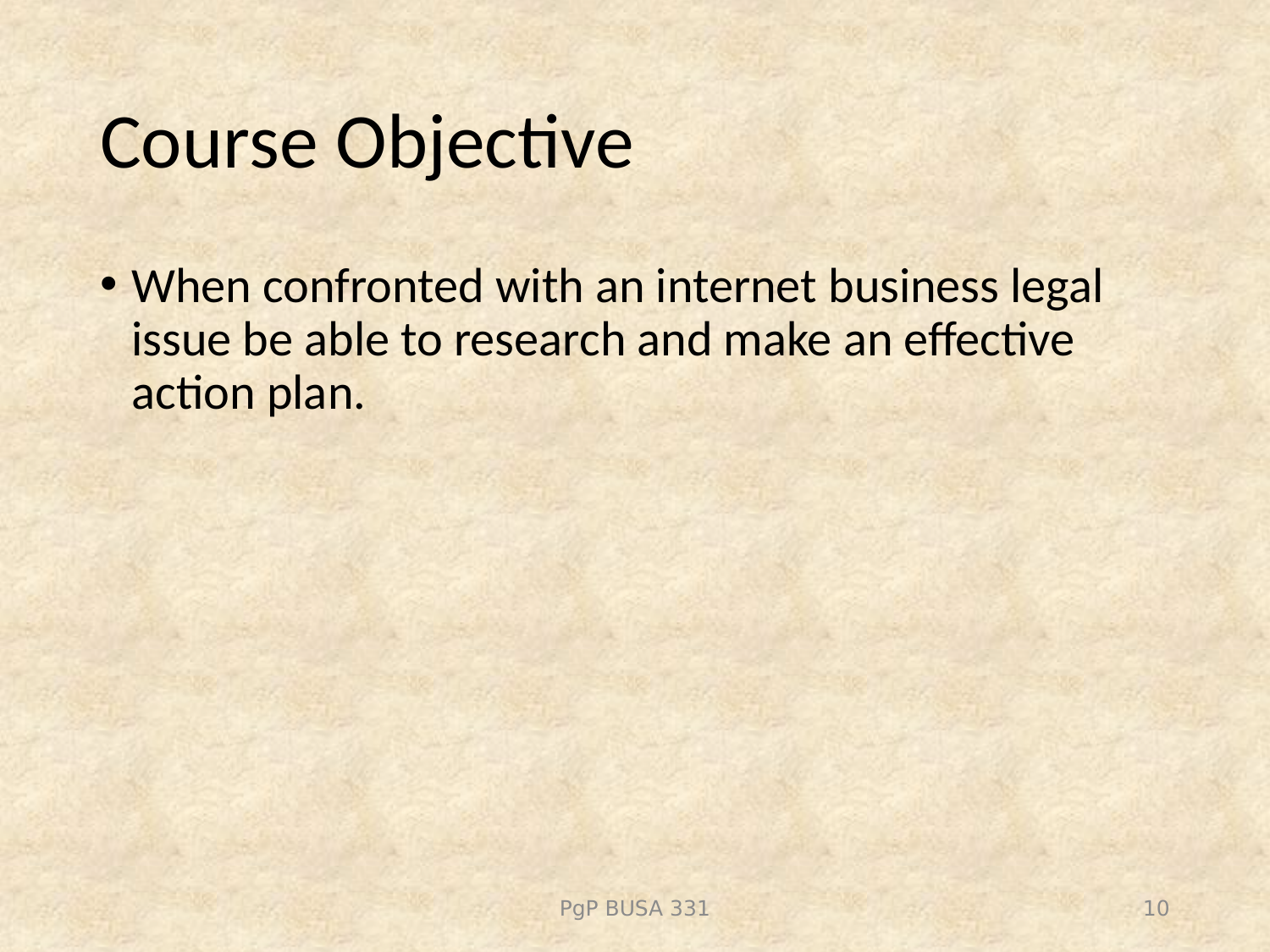

# Course Objective
When confronted with an internet business legal issue be able to research and make an effective action plan.

PgP BUSA 331
10